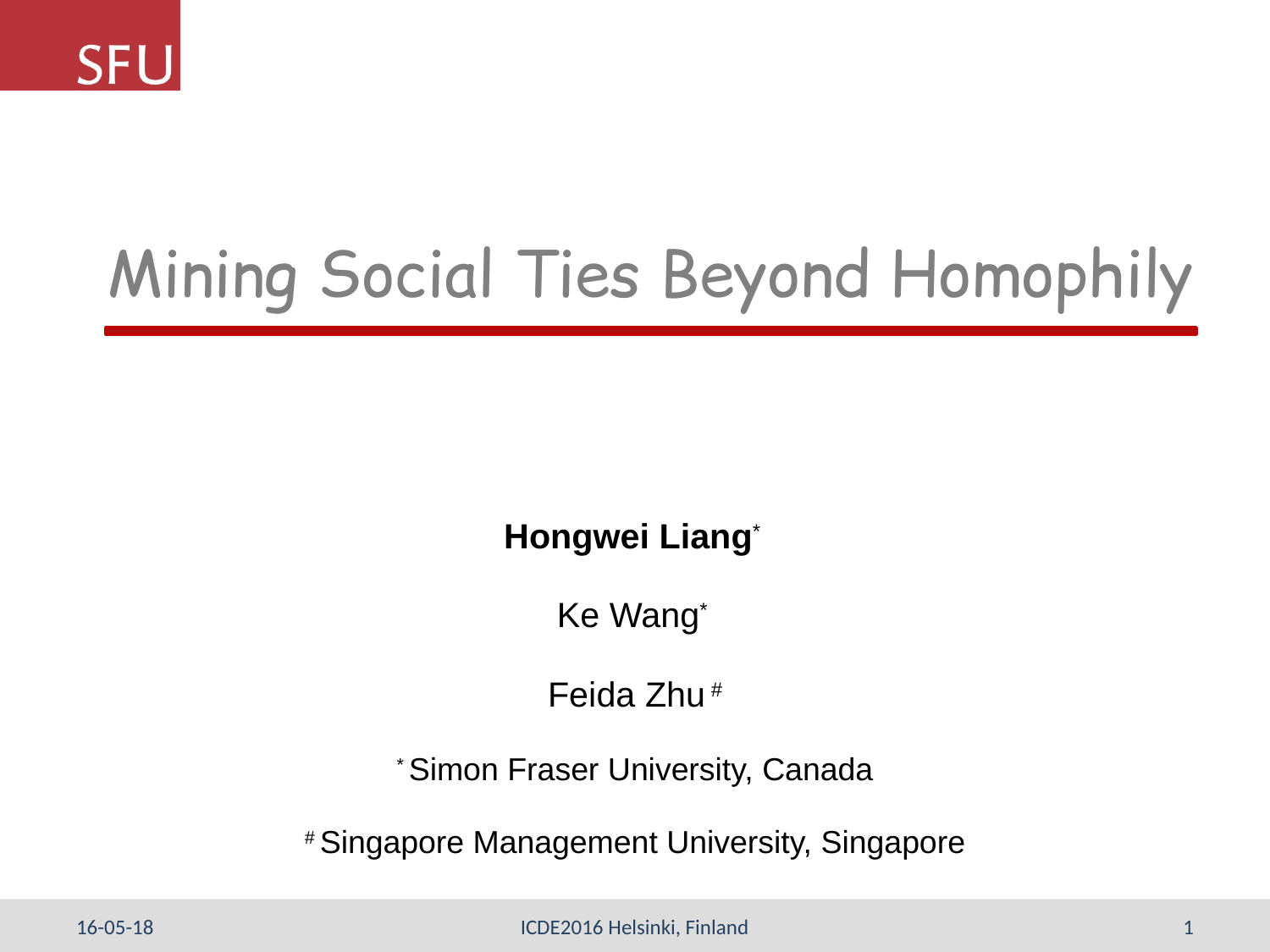

# Mining Social Ties Beyond Homophily

Hongwei Liang*
Ke Wang*
Feida Zhu #
* Simon Fraser University, Canada
# Singapore Management University, Singapore
16-05-18
ICDE2016 Helsinki, Finland
1